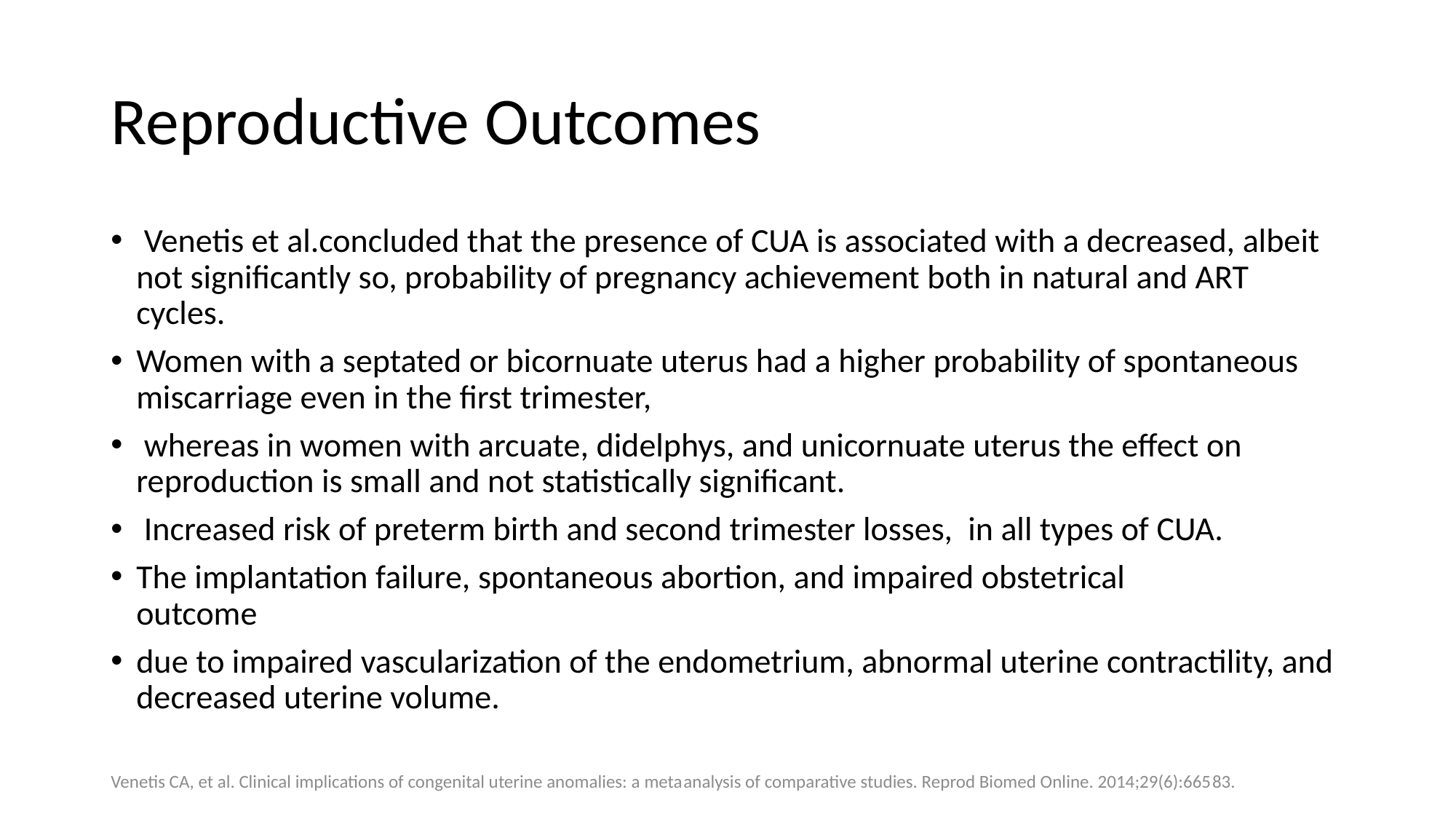

# Reproductive Outcomes
 Venetis et al.concluded that the presence of CUA is associated with a decreased, albeit not significantly so, probability of pregnancy achievement both in natural and ART cycles.
Women with a septated or bicornuate uterus had a higher probability of spontaneous miscarriage even in the first trimester,
 whereas in women with arcuate, didelphys, and unicornuate uterus the effect on reproduction is small and not statistically significant.
 Increased risk of preterm birth and second trimester losses,  in all types of CUA.
The implantation failure, spontaneous abortion, and impaired obstetrical
outcome
due to impaired vascularization of the endometrium, abnormal uterine contractility, and decreased uterine volume.
Venetis CA, et al. Clinical implications of congenital uterine anomalies: a meta­analysis of comparative studies. Reprod Biomed Online. 2014;29(6):665­83.